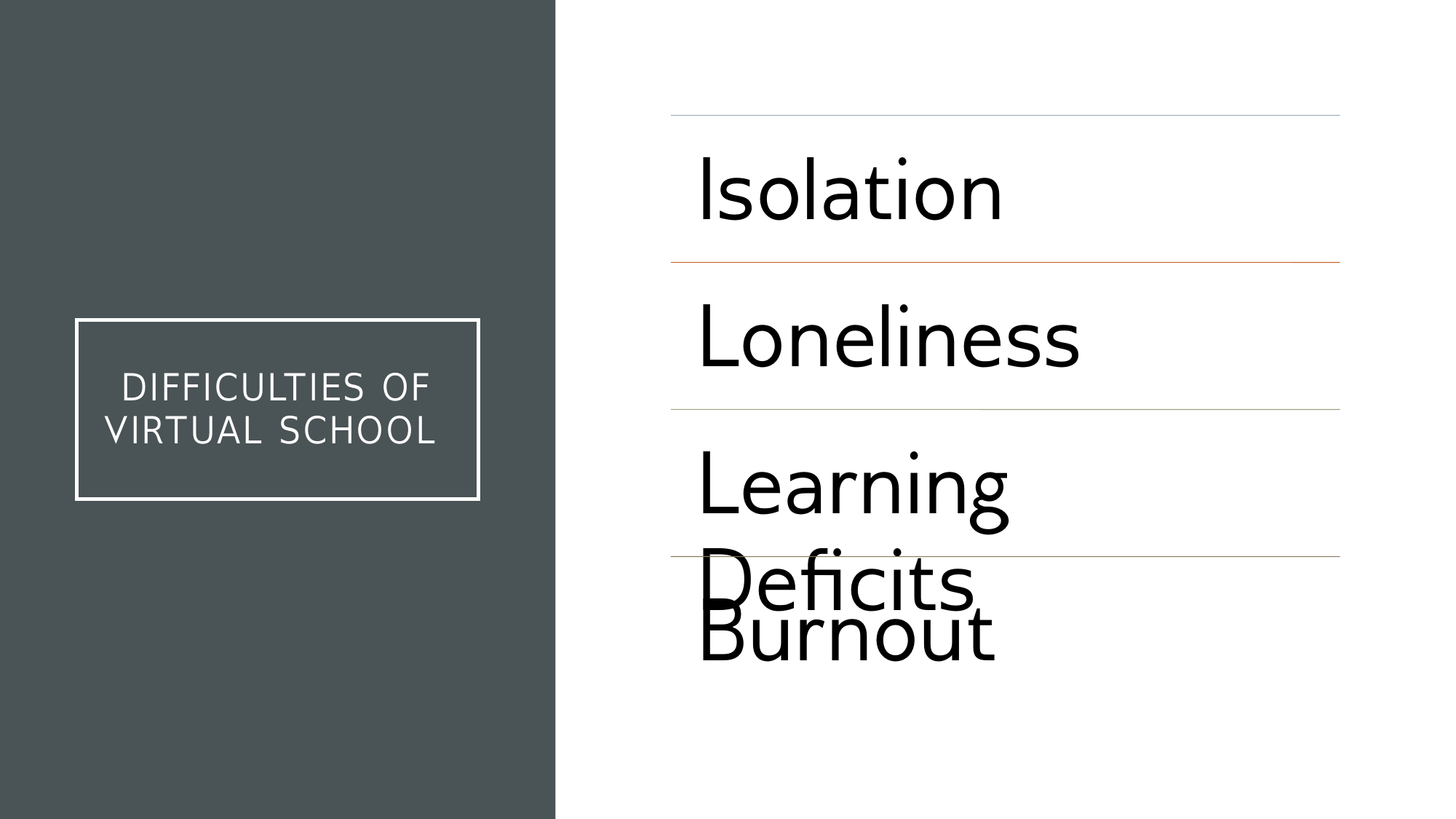

Isolation
Loneliness
Learning Deficits
Burnout
# Difficulties of Virtual school